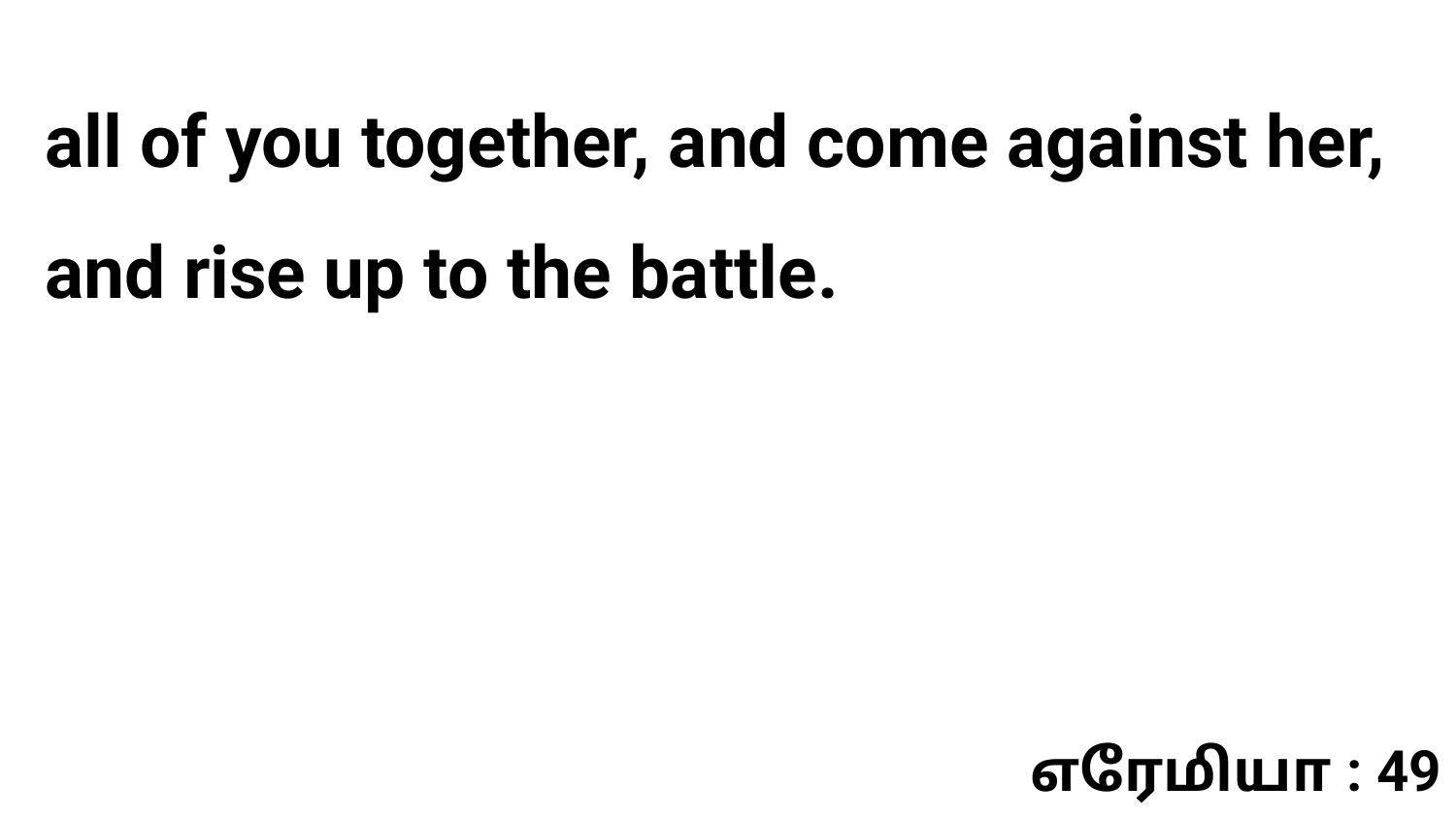

all of you together, and come against her, and rise up to the battle.
எரேமியா : 49